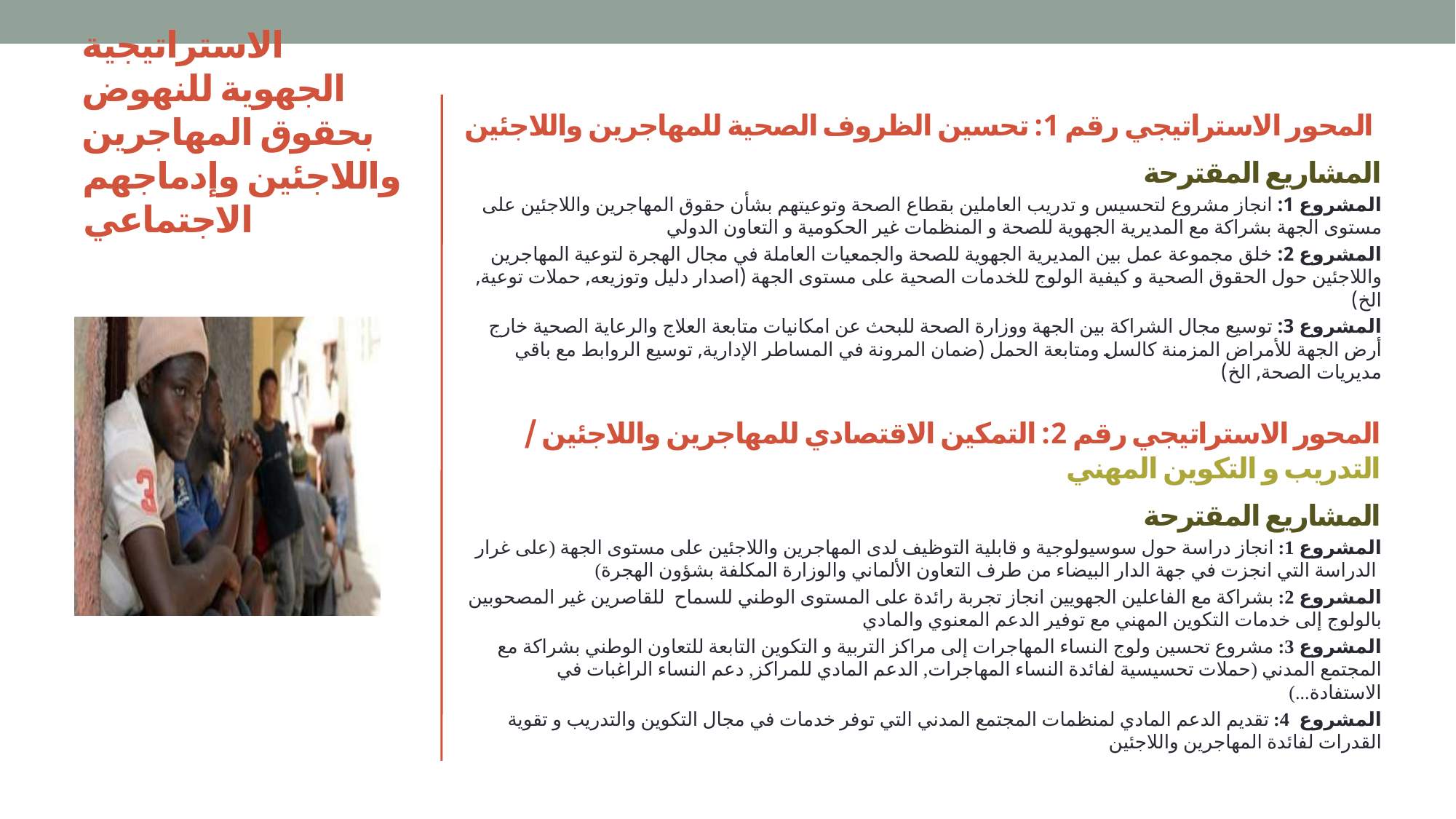

# الاستراتيجية الجهوية للنهوض بحقوق المهاجرين واللاجئين وإدماجهم الاجتماعي
المحور الاستراتيجي رقم 1: تحسين الظروف الصحية للمهاجرين واللاجئين
المشاريع المقترحة
المشروع 1: انجاز مشروع لتحسيس و تدريب العاملين بقطاع الصحة وتوعيتهم بشأن حقوق المهاجرين واللاجئين على مستوى الجهة بشراكة مع المديرية الجهوية للصحة و المنظمات غير الحكومية و التعاون الدولي
المشروع 2: خلق مجموعة عمل بين المديرية الجهوية للصحة والجمعيات العاملة في مجال الهجرة لتوعية المهاجرين واللاجئين حول الحقوق الصحية و كيفية الولوج للخدمات الصحية على مستوى الجهة (اصدار دليل وتوزيعه, حملات توعية, الخ)
المشروع 3: توسيع مجال الشراكة بين الجهة ووزارة الصحة للبحث عن امكانيات متابعة العلاج والرعاية الصحية خارج أرض الجهة للأمراض المزمنة كالسل ومتابعة الحمل (ضمان المرونة في المساطر الإدارية, توسيع الروابط مع باقي مديريات الصحة, الخ)

المحور الاستراتيجي رقم 2: التمكين الاقتصادي للمهاجرين واللاجئين / التدريب و التكوين المهني
المشاريع المقترحة
المشروع 1: انجاز دراسة حول سوسيولوجية و قابلية التوظيف لدى المهاجرين واللاجئين على مستوى الجهة (على غرار الدراسة التي انجزت في جهة الدار البيضاء من طرف التعاون الألماني والوزارة المكلفة بشؤون الهجرة)
المشروع 2: بشراكة مع الفاعلين الجهويين انجاز تجربة رائدة على المستوى الوطني للسماح  للقاصرين غير المصحوبين بالولوج إلى خدمات التكوين المهني مع توفير الدعم المعنوي والمادي
المشروع 3: مشروع تحسين ولوج النساء المهاجرات إلى مراكز التربية و التكوين التابعة للتعاون الوطني بشراكة مع المجتمع المدني (حملات تحسيسية لفائدة النساء المهاجرات, الدعم المادي للمراكز, دعم النساء الراغبات في الاستفادة...)
المشروع  4: تقديم الدعم المادي لمنظمات المجتمع المدني التي توفر خدمات في مجال التكوين والتدريب و تقوية القدرات لفائدة المهاجرين واللاجئين